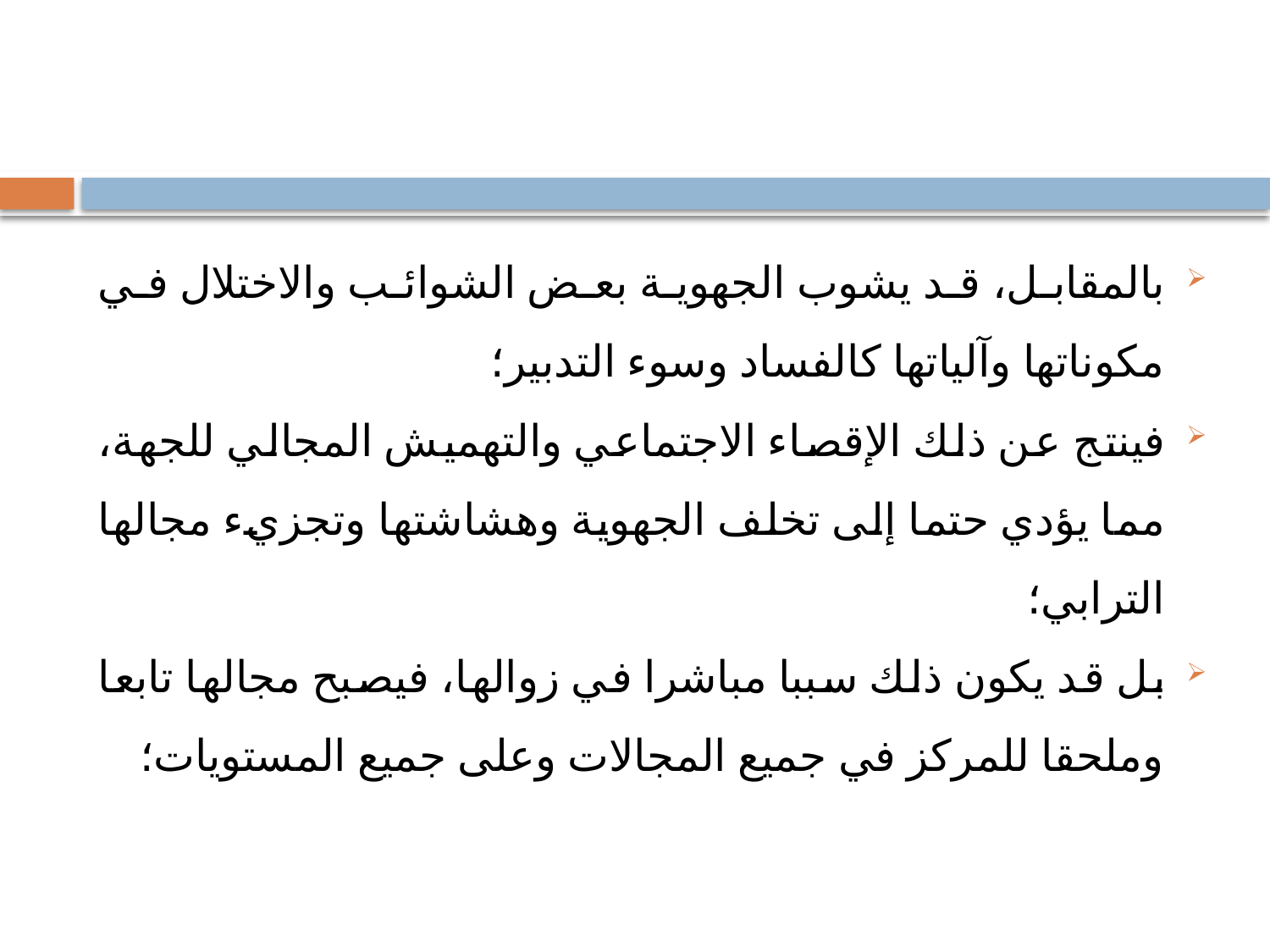

#
بالمقابل، قد يشوب الجهوية بعض الشوائب والاختلال في مكوناتها وآلياتها كالفساد وسوء التدبير؛
فينتج عن ذلك الإقصاء الاجتماعي والتهميش المجالي للجهة، مما يؤدي حتما إلى تخلف الجهوية وهشاشتها وتجزيء مجالها الترابي؛
بل قد يكون ذلك سببا مباشرا في زوالها، فيصبح مجالها تابعا وملحقا للمركز في جميع المجالات وعلى جميع المستويات؛